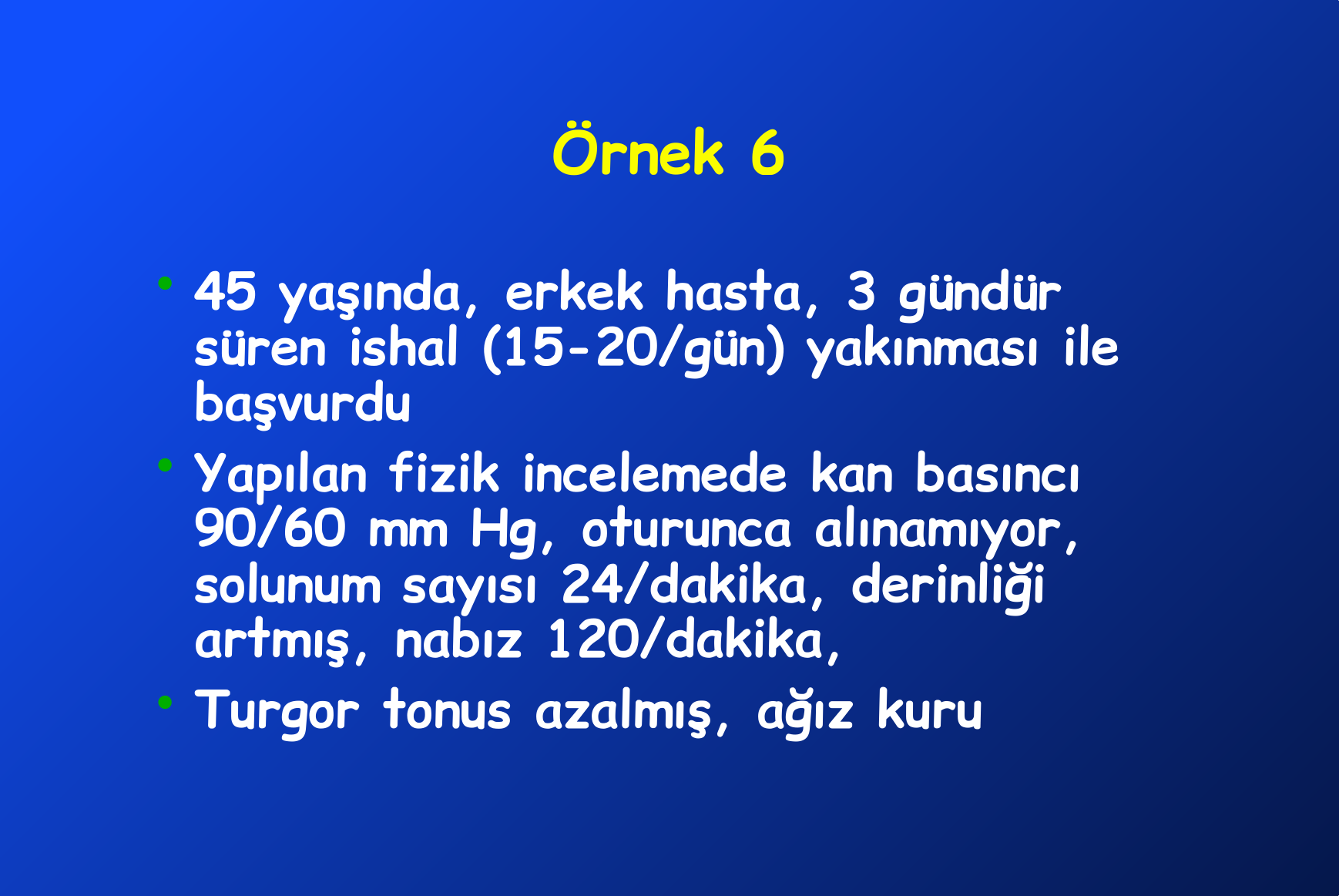

# Örnek 6
45 yaşında, erkek hasta, 3 gündür süren ishal (15-20/gün) yakınması ile başvurdu
Yapılan fizik incelemede kan basıncı 90/60 mm Hg, oturunca alınamıyor, solunum sayısı 24/dakika, derinliği artmış, nabız 120/dakika,
Turgor tonus azalmış, ağız kuru